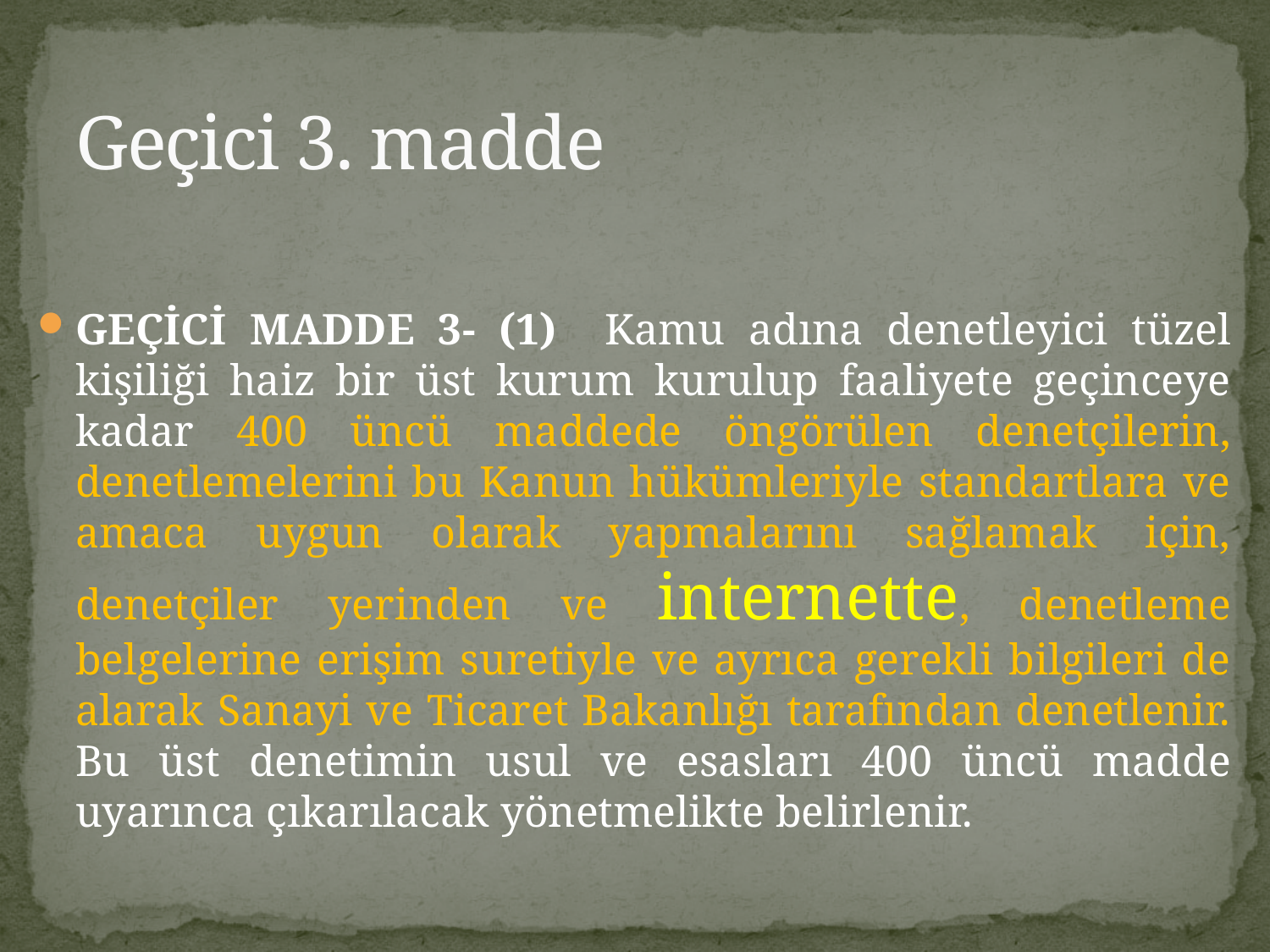

# Geçici 3. madde
GEÇİCİ MADDE 3- (1)  Kamu adına denetleyici tüzel kişiliği haiz bir üst kurum kurulup faaliyete geçinceye kadar 400 üncü maddede öngörülen denetçilerin, denetlemelerini bu Kanun hükümleriyle standartlara ve amaca uygun olarak yapmalarını sağlamak için, denetçiler yerinden ve internette, denetleme belgelerine erişim suretiyle ve ayrıca gerekli bilgileri de alarak Sanayi ve Ticaret Bakanlığı tarafından denetlenir. Bu üst denetimin usul ve esasları 400 üncü madde uyarınca çıkarılacak yönetmelikte belirlenir.